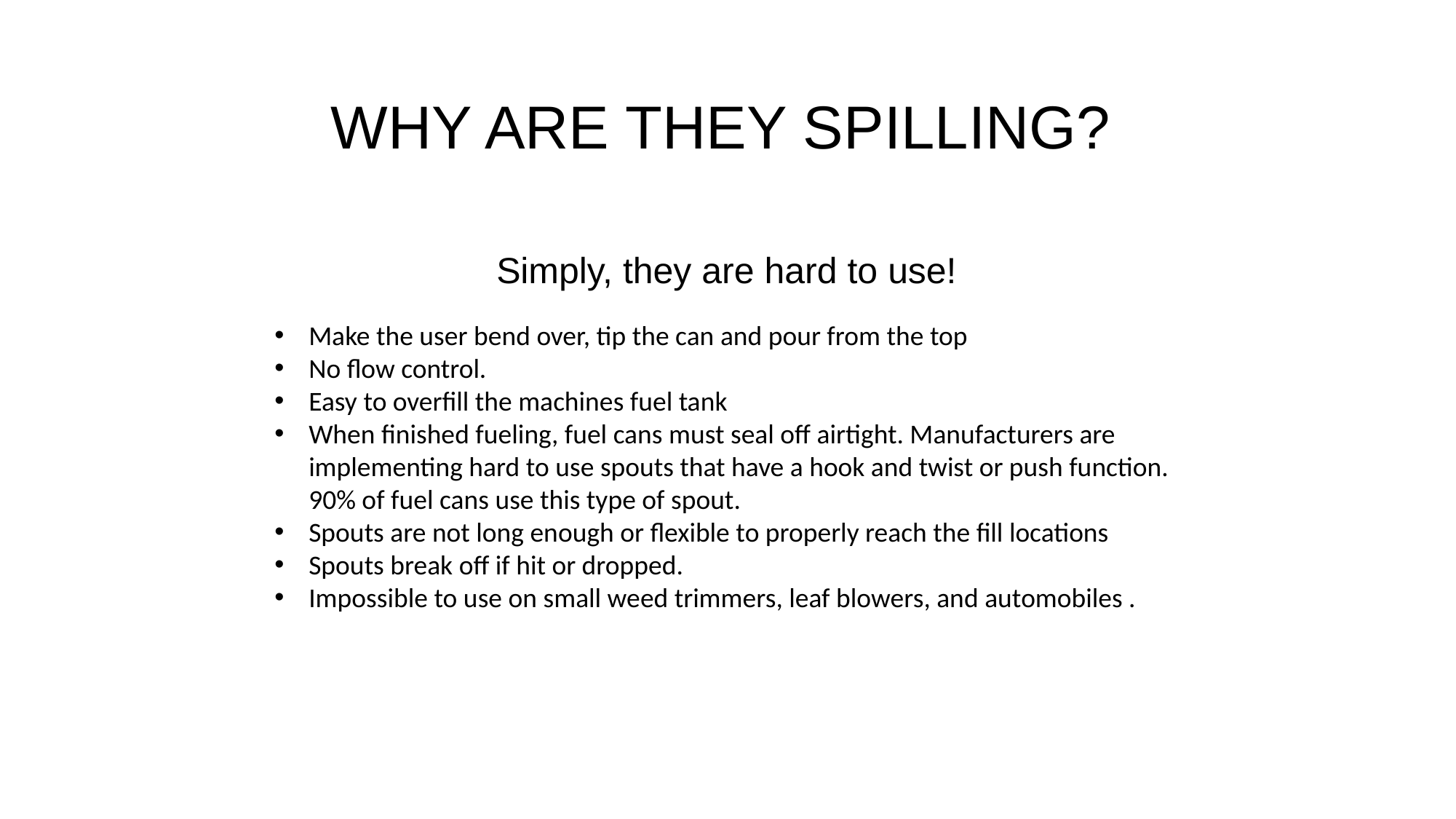

Why are they spilling?
Simply, they are hard to use!
Make the user bend over, tip the can and pour from the top
No flow control.
Easy to overfill the machines fuel tank
When finished fueling, fuel cans must seal off airtight. Manufacturers are implementing hard to use spouts that have a hook and twist or push function. 90% of fuel cans use this type of spout.
Spouts are not long enough or flexible to properly reach the fill locations
Spouts break off if hit or dropped.
Impossible to use on small weed trimmers, leaf blowers, and automobiles .